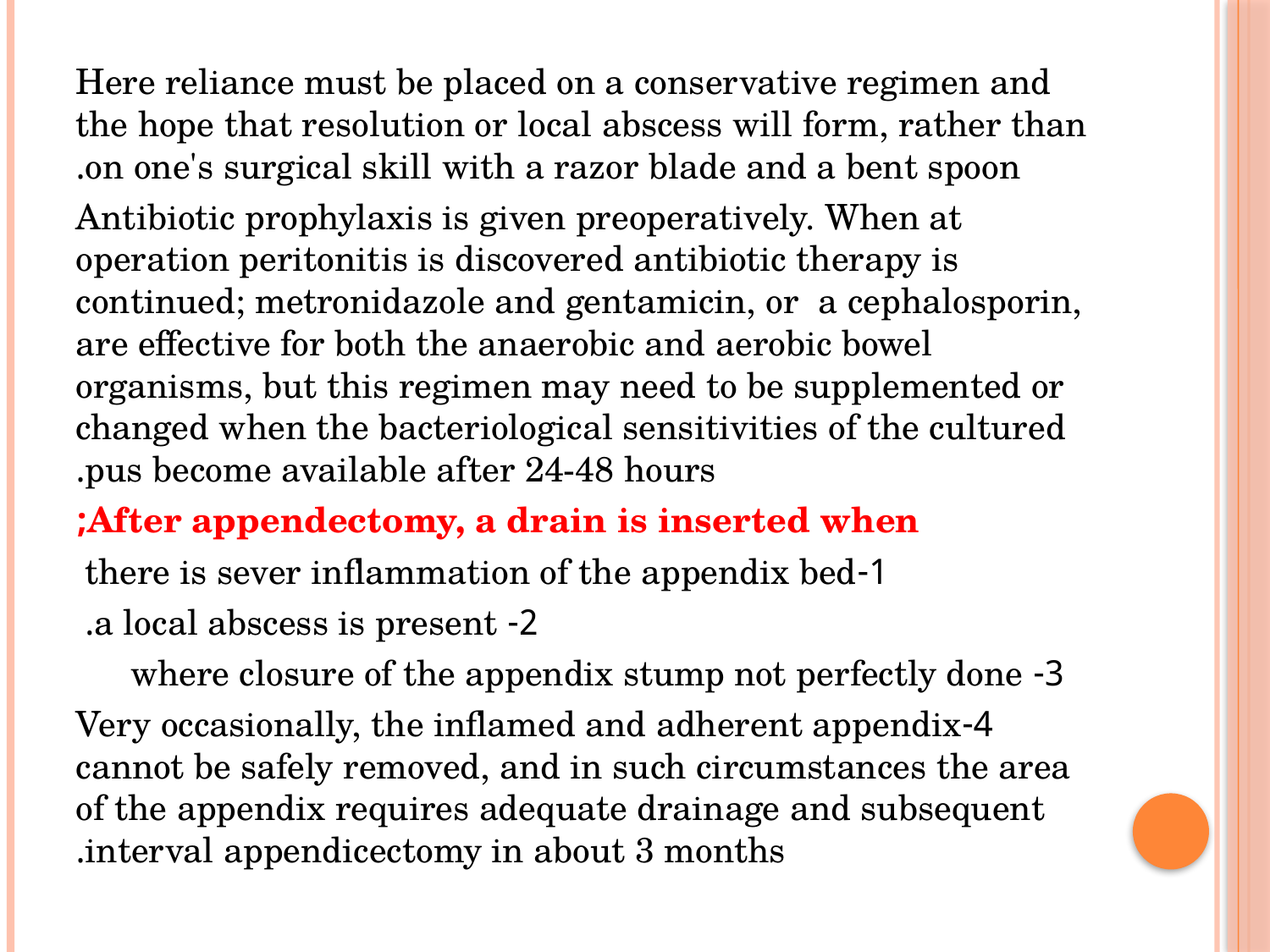

#
Here reliance must be placed on a conservative regimen and the hope that resolution or local abscess will form, rather than on one's surgical skill with a razor blade and a bent spoon.
Antibiotic prophylaxis is given preoperatively. When at operation peritonitis is discovered antibiotic therapy is continued; metronidazole and gentamicin, or  a cephalosporin, are effective for both the anaerobic and aerobic bowel organisms, but this regimen may need to be supplemented or changed when the bacteriological sensitivities of the cultured pus become available after 24-48 hours.
After appendectomy, a drain is inserted when;
1-there is sever inflammation of the appendix bed
2- a local abscess is present.
3- where closure of the appendix stump not perfectly done
 4-Very occasionally, the inflamed and adherent appendix cannot be safely removed, and in such circumstances the area of the appendix requires adequate drainage and subsequent interval appendicectomy in about 3 months.